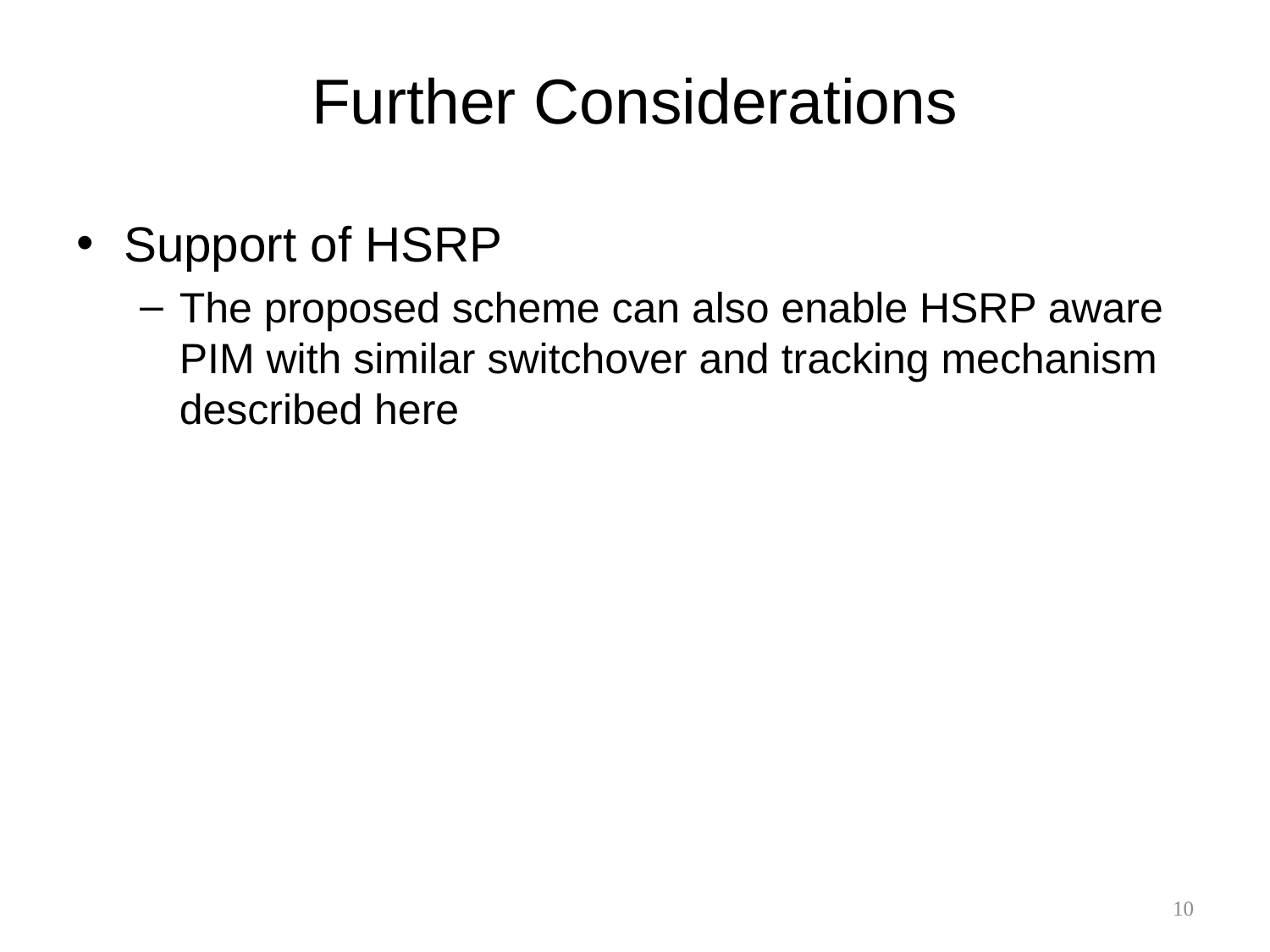

# Further Considerations

Support of HSRP
The proposed scheme can also enable HSRP aware PIM with similar switchover and tracking mechanism described here
10